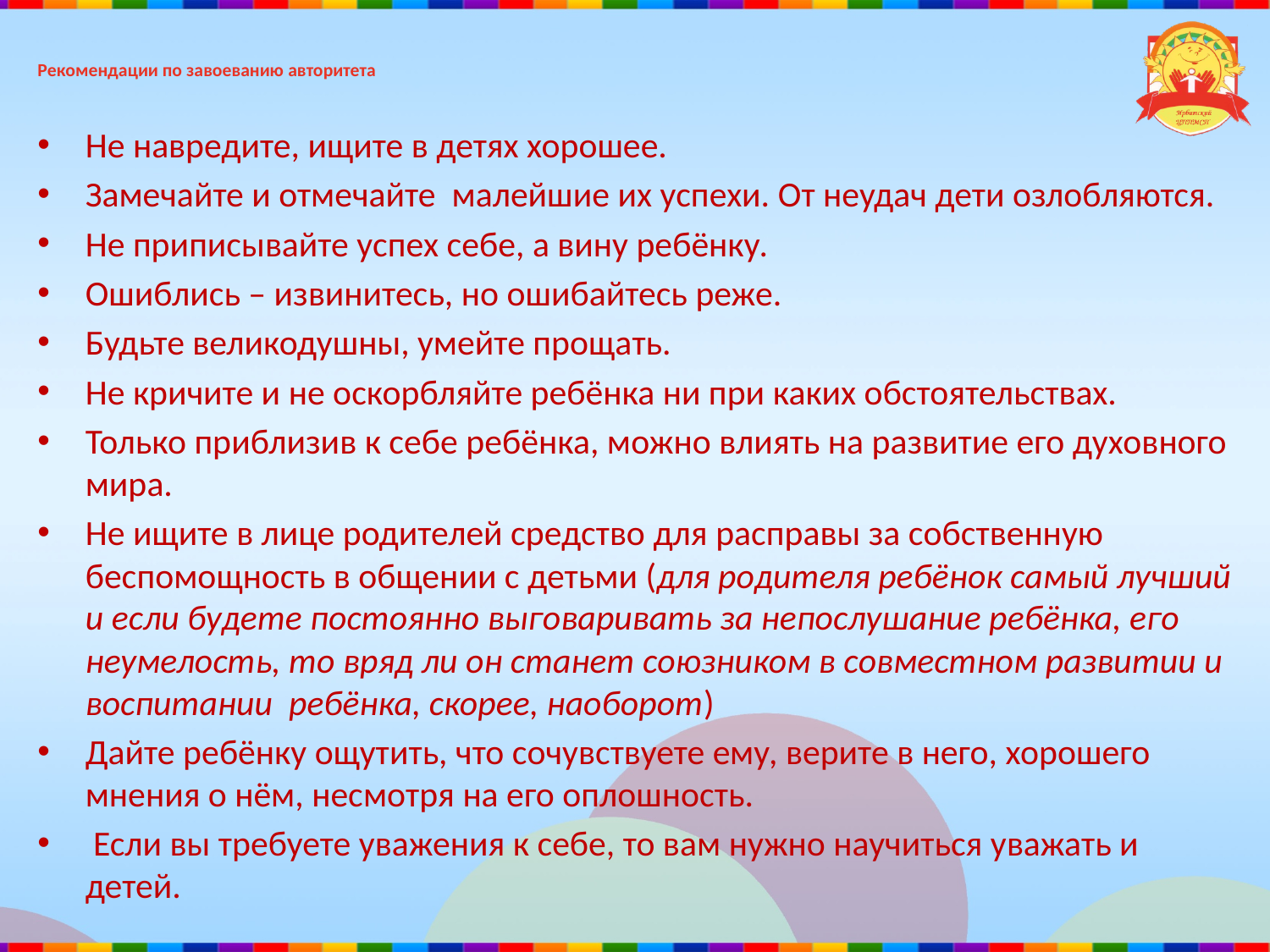

# Рекомендации по завоеванию авторитета
Не навредите, ищите в детях хорошее.
Замечайте и отмечайте  малейшие их успехи. От неудач дети озлобляются.
Не приписывайте успех себе, а вину ребёнку.
Ошиблись – извинитесь, но ошибайтесь реже.
Будьте великодушны, умейте прощать.
Не кричите и не оскорбляйте ребёнка ни при каких обстоятельствах.
Только приблизив к себе ребёнка, можно влиять на развитие его духовного мира.
Не ищите в лице родителей средство для расправы за собственную беспомощность в общении с детьми (для родителя ребёнок самый лучший и если будете постоянно выговаривать за непослушание ребёнка, его неумелость, то вряд ли он станет союзником в совместном развитии и воспитании  ребёнка, скорее, наоборот)
Дайте ребёнку ощутить, что сочувствуете ему, верите в него, хорошего мнения о нём, несмотря на его оплошность.
 Если вы требуете уважения к себе, то вам нужно научиться уважать и детей.